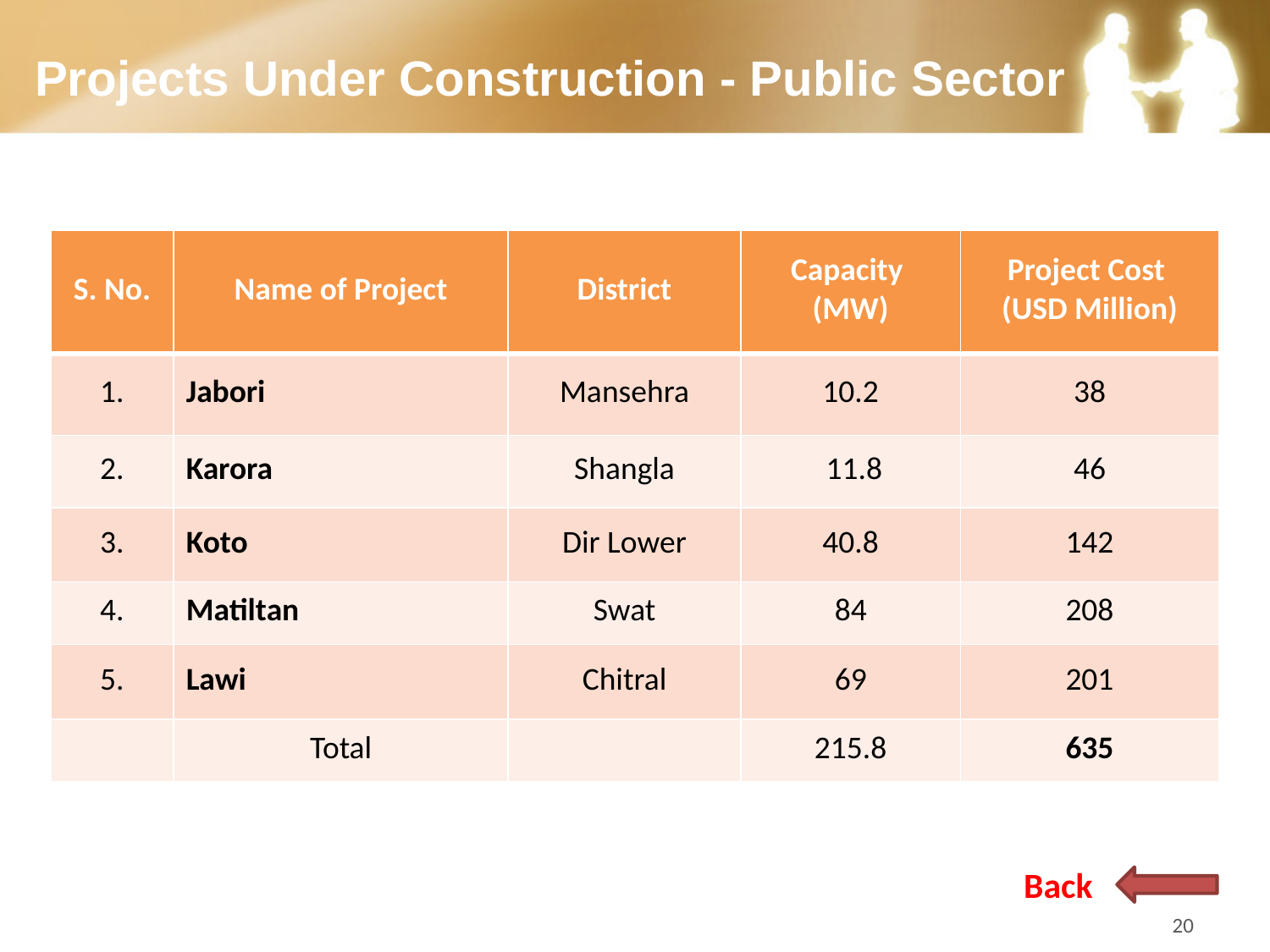

# Projects Under Construction - Public Sector
| S. No. | Name of Project | District | Capacity (MW) | Project Cost (USD Million) |
| --- | --- | --- | --- | --- |
| 1. | Jabori | Mansehra | 10.2 | 38 |
| 2. | Karora | Shangla | 11.8 | 46 |
| 3. | Koto | Dir Lower | 40.8 | 142 |
| 4. | Matiltan | Swat | 84 | 208 |
| 5. | Lawi | Chitral | 69 | 201 |
|  | Total |  | 215.8 | 635 |
Back

20